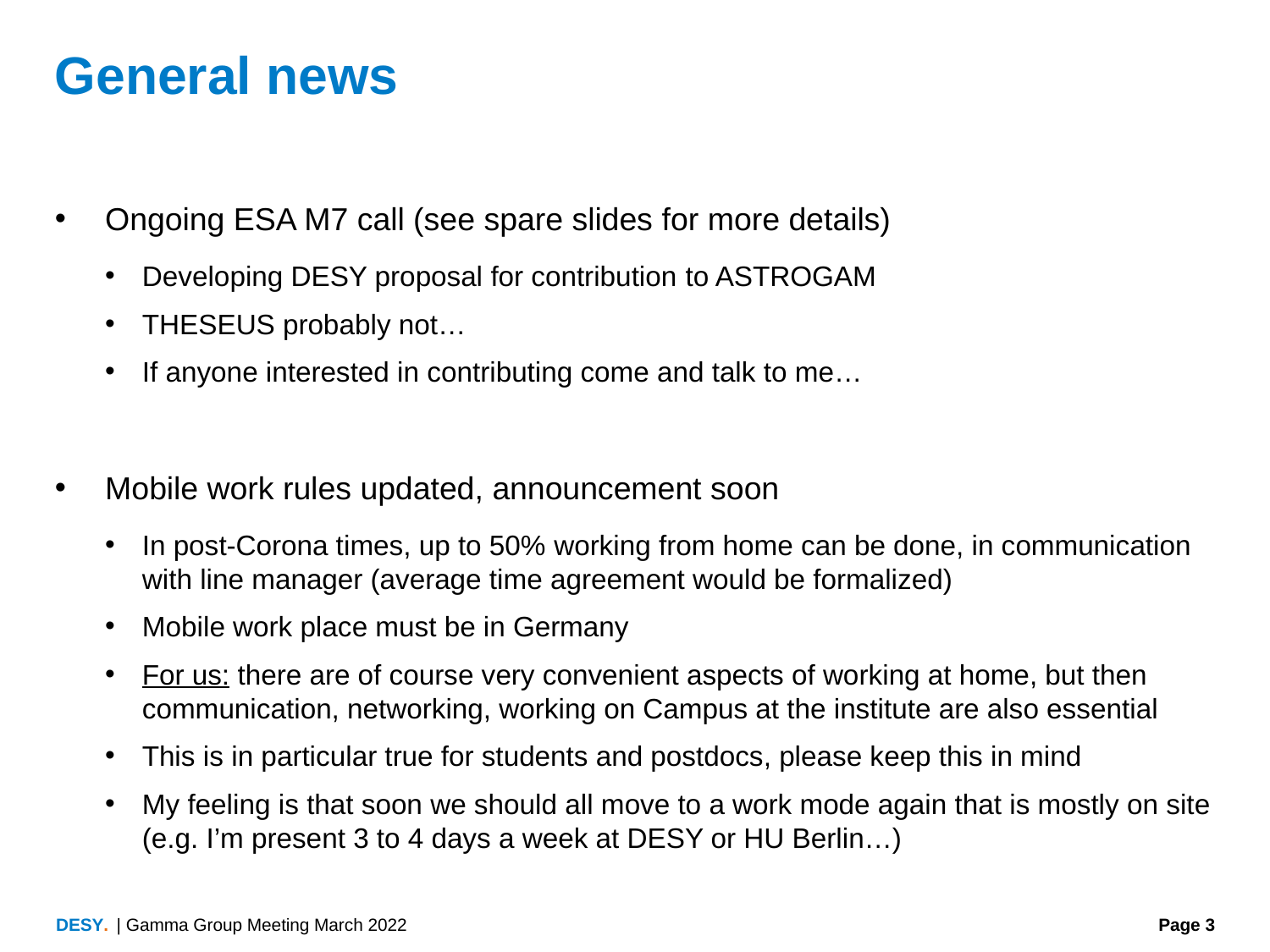

# General news

Ongoing ESA M7 call (see spare slides for more details)
Developing DESY proposal for contribution to ASTROGAM
THESEUS probably not…
If anyone interested in contributing come and talk to me…

Mobile work rules updated, announcement soon
In post-Corona times, up to 50% working from home can be done, in communication with line manager (average time agreement would be formalized)
Mobile work place must be in Germany
For us: there are of course very convenient aspects of working at home, but then communication, networking, working on Campus at the institute are also essential
This is in particular true for students and postdocs, please keep this in mind
My feeling is that soon we should all move to a work mode again that is mostly on site (e.g. I’m present 3 to 4 days a week at DESY or HU Berlin…)
| Gamma Group Meeting March 2022